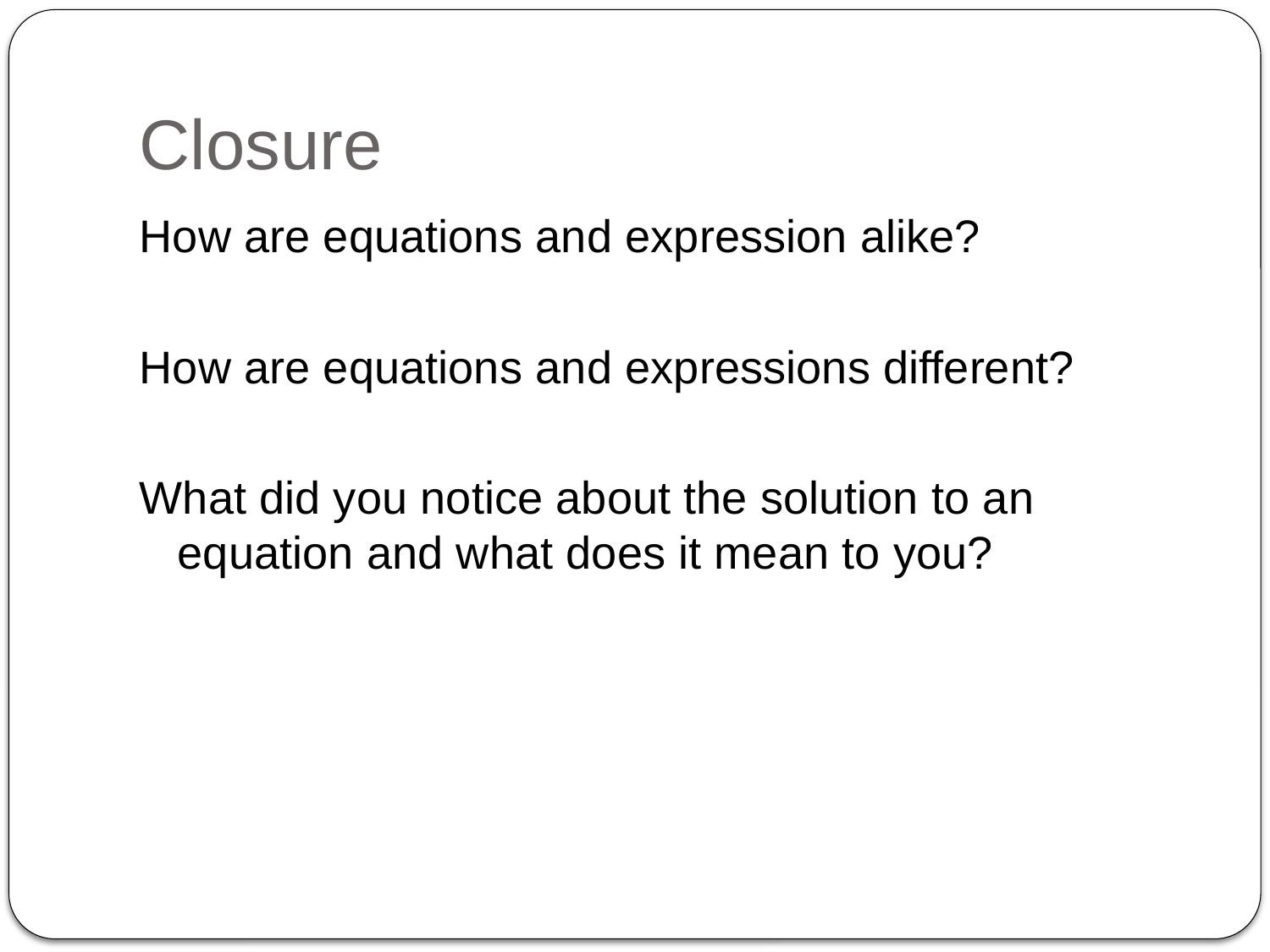

# Closure
How are equations and expression alike?

How are equations and expressions different?

What did you notice about the solution to an equation and what does it mean to you?